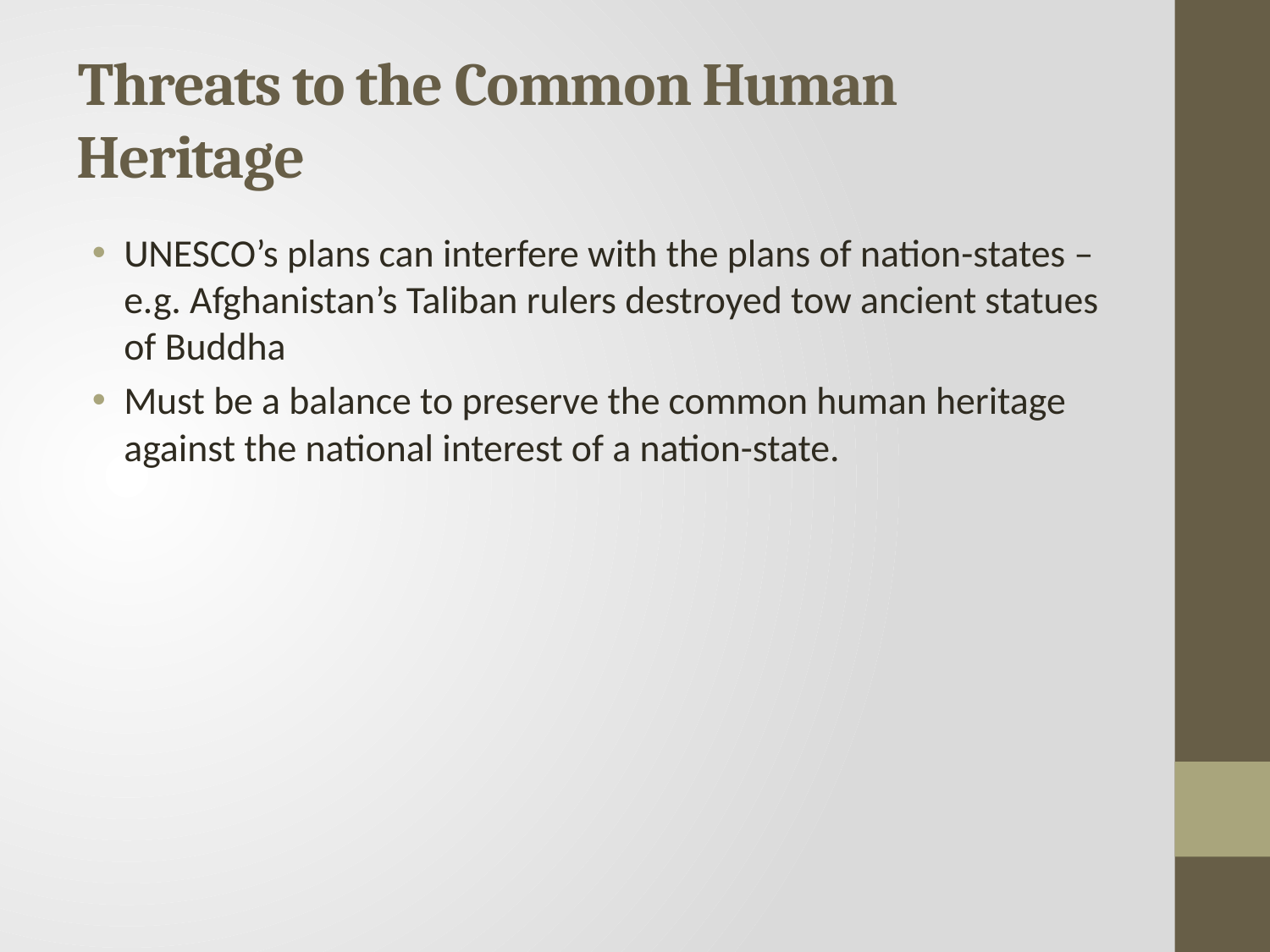

# Threats to the Common Human Heritage
UNESCO’s plans can interfere with the plans of nation-states – e.g. Afghanistan’s Taliban rulers destroyed tow ancient statues of Buddha
Must be a balance to preserve the common human heritage against the national interest of a nation-state.